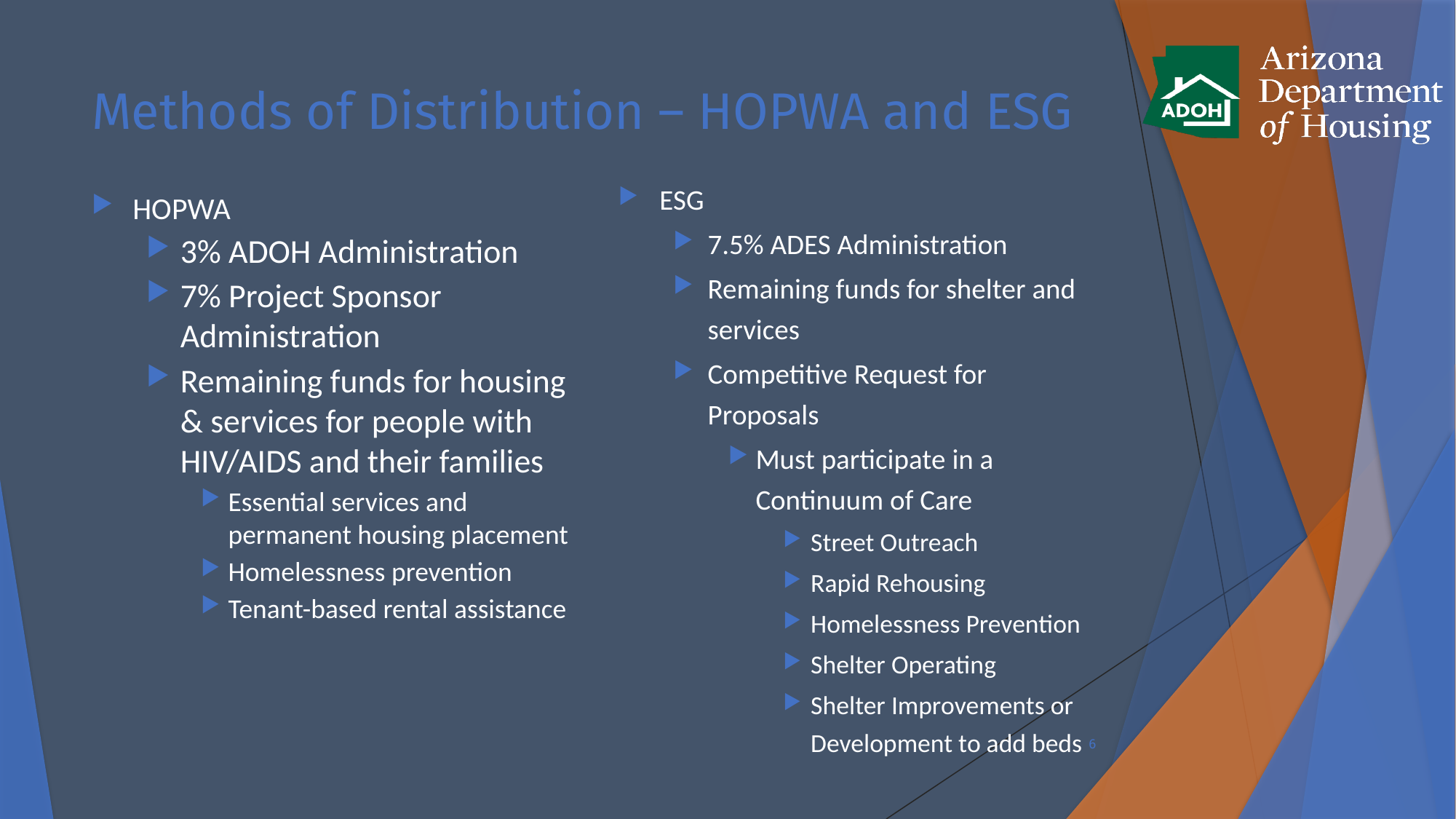

# Methods of Distribution – HOPWA and ESG
HOPWA
3% ADOH Administration
7% Project Sponsor Administration
Remaining funds for housing & services for people with HIV/AIDS and their families
Essential services and permanent housing placement
Homelessness prevention
Tenant-based rental assistance
ESG
7.5% ADES Administration
Remaining funds for shelter and services
Competitive Request for Proposals
Must participate in a Continuum of Care
Street Outreach
Rapid Rehousing
Homelessness Prevention
Shelter Operating
Shelter Improvements or Development to add beds

6